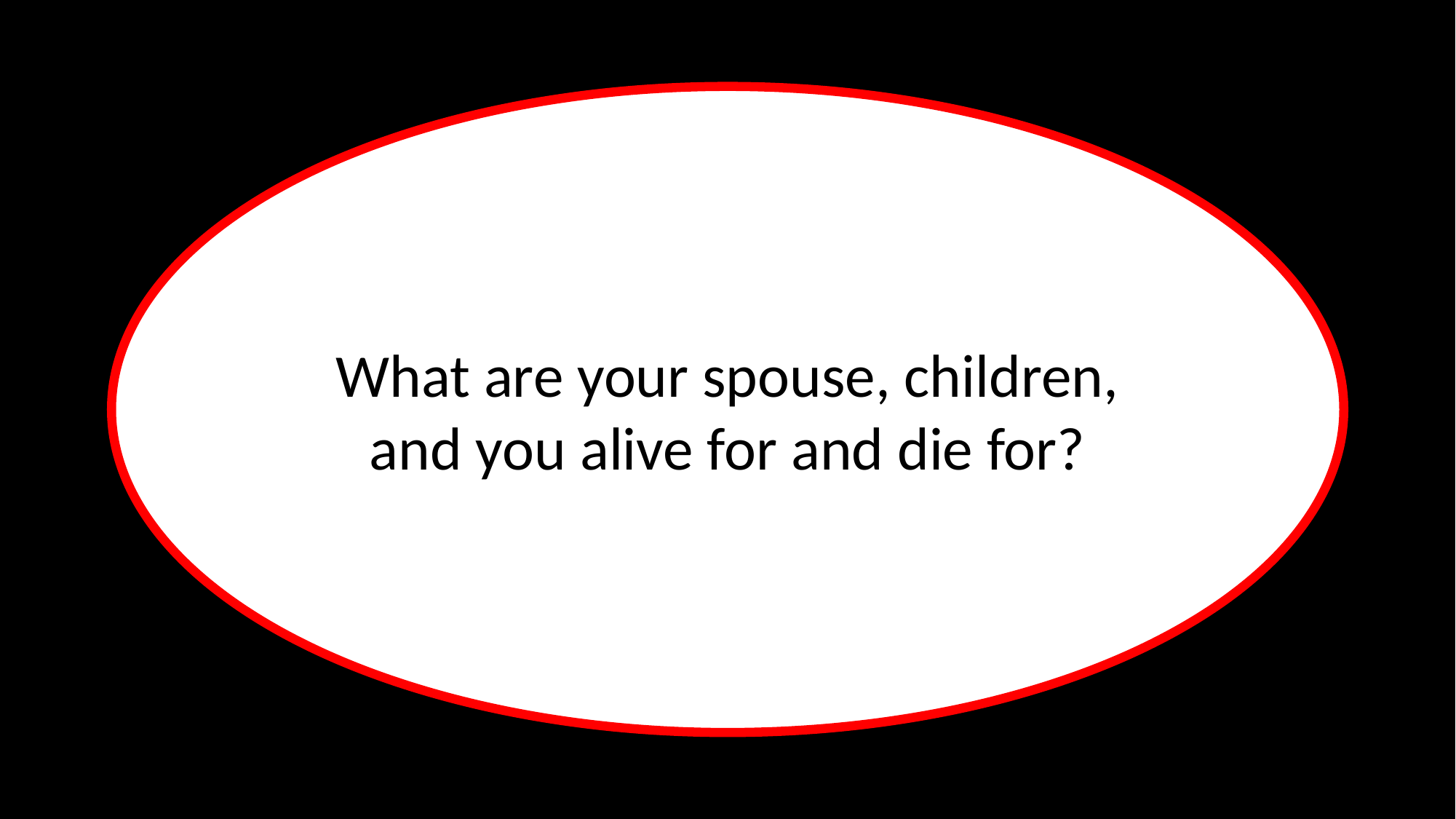

What are your spouse, children,
and you alive for and die for?